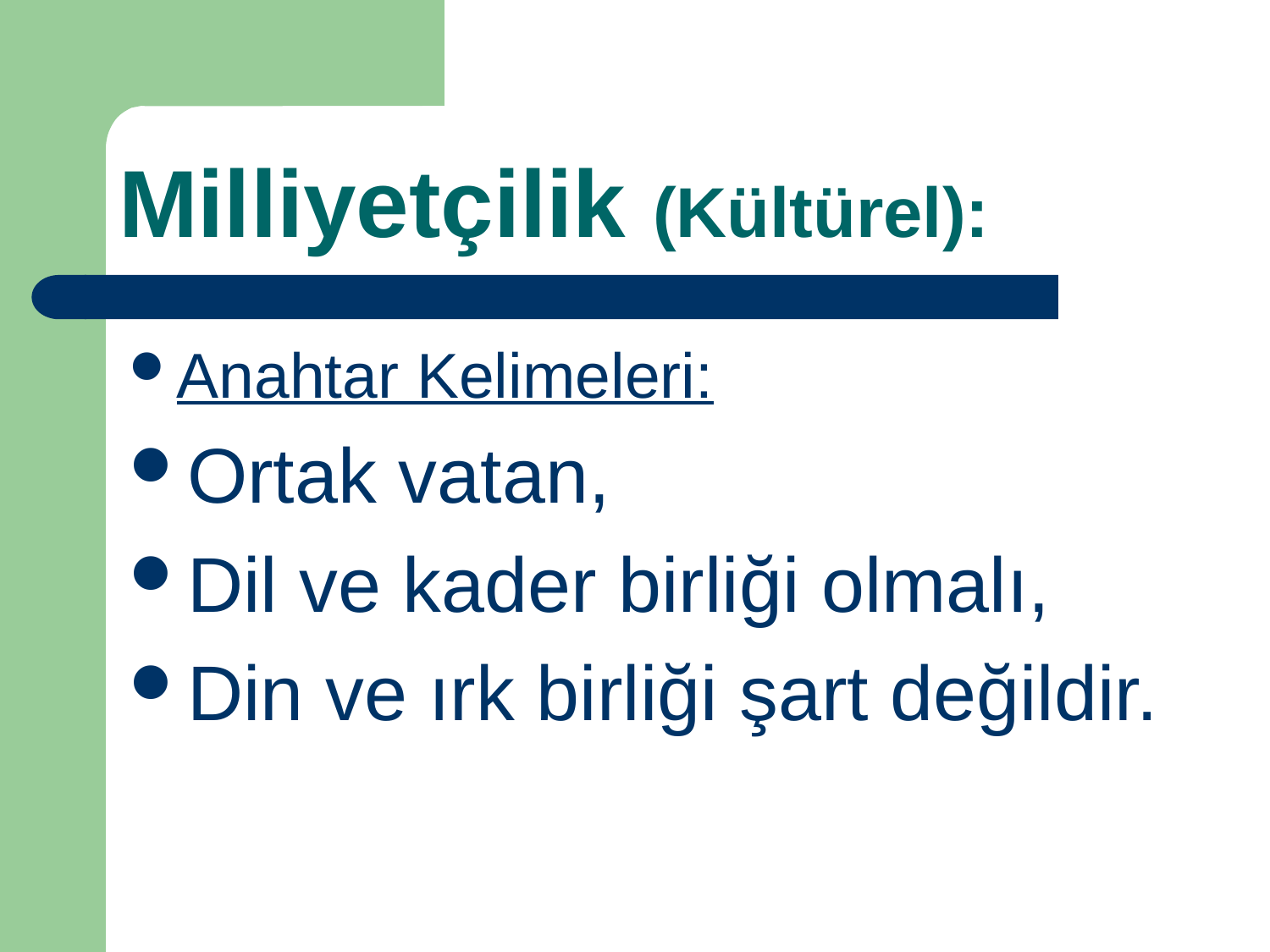

# Milliyetçilik (Kültürel):
Anahtar Kelimeleri:
Ortak vatan,
Dil ve kader birliği olmalı,
Din ve ırk birliği şart değildir.